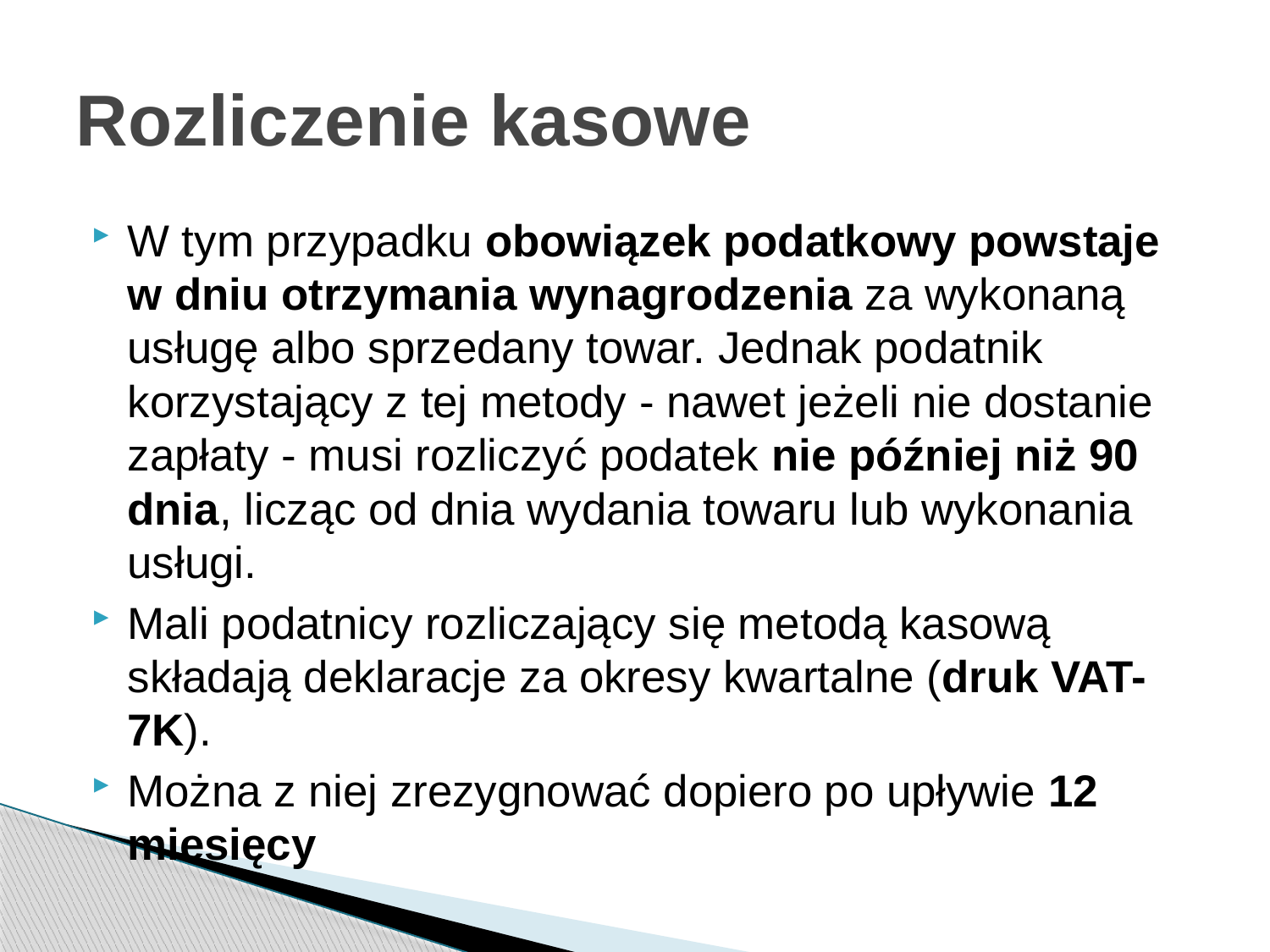

# Rozliczenie kasowe
W tym przypadku obowiązek podatkowy powstaje w dniu otrzymania wynagrodzenia za wykonaną usługę albo sprzedany towar. Jednak podatnik korzystający z tej metody - nawet jeżeli nie dostanie zapłaty - musi rozliczyć podatek nie później niż 90 dnia, licząc od dnia wydania towaru lub wykonania usługi.
Mali podatnicy rozliczający się metodą kasową składają deklaracje za okresy kwartalne (druk VAT-7K).
Można z niej zrezygnować dopiero po upływie 12 miesięcy